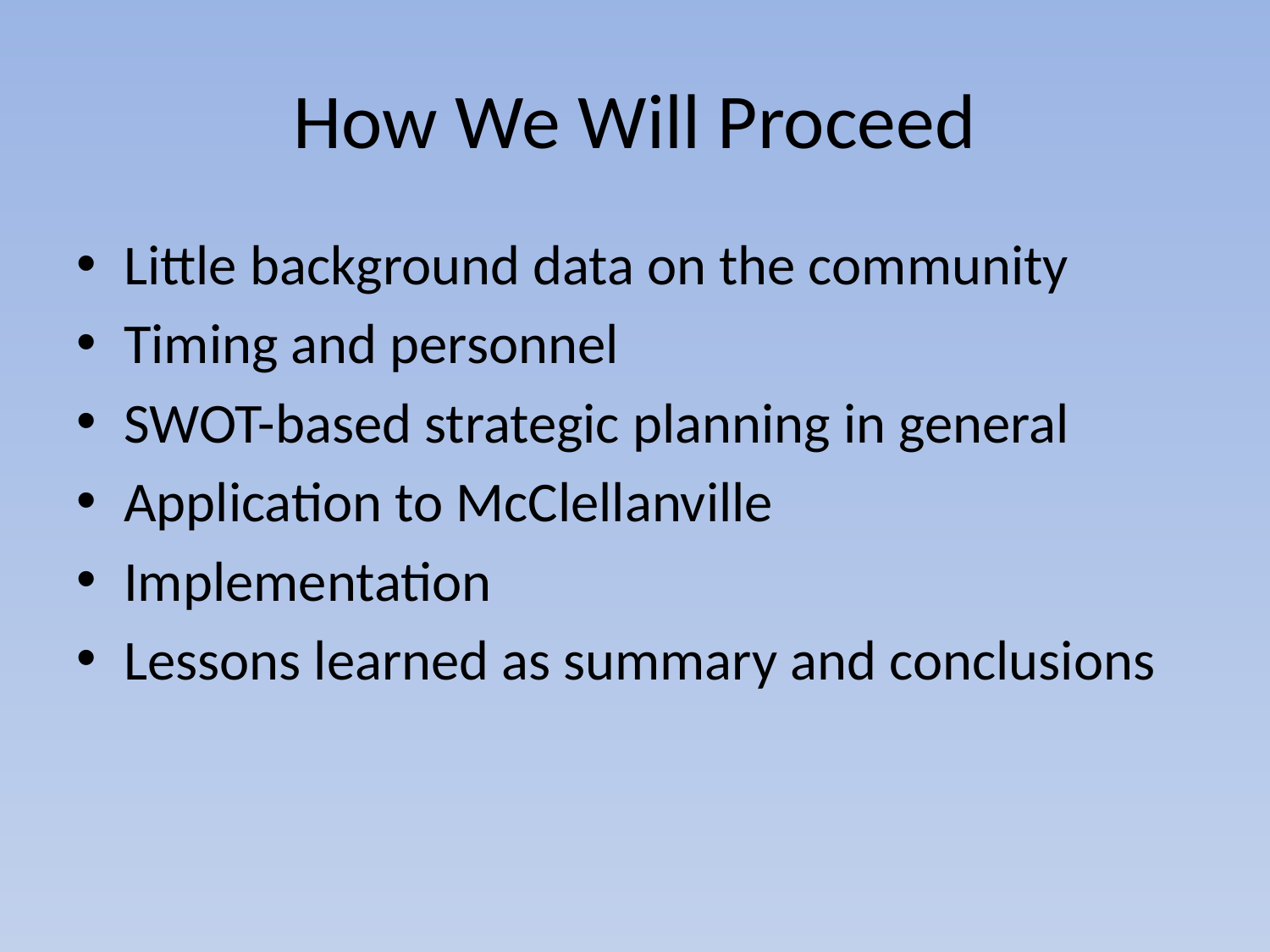

# How We Will Proceed
Little background data on the community
Timing and personnel
SWOT-based strategic planning in general
Application to McClellanville
Implementation
Lessons learned as summary and conclusions